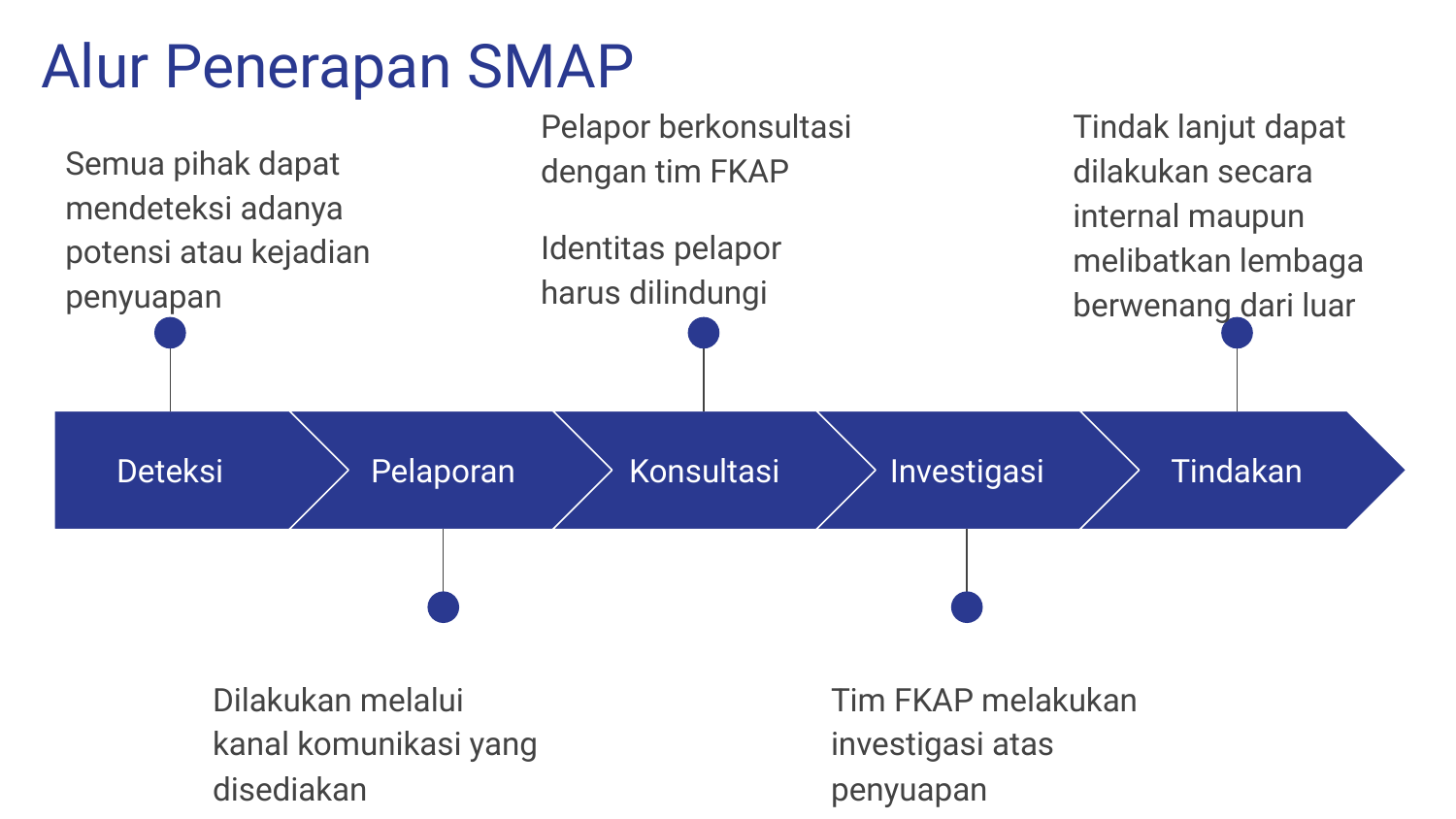

Alur Penerapan SMAP
Pelapor berkonsultasi dengan tim FKAP
Identitas pelapor harus dilindungi
Tindak lanjut dapat dilakukan secara internal maupun melibatkan lembaga berwenang dari luar
Semua pihak dapat mendeteksi adanya potensi atau kejadian penyuapan

Deteksi
Pelaporan
Konsultasi
Investigasi
Tindakan

Dilakukan melalui kanal komunikasi yang disediakan
Tim FKAP melakukan investigasi atas penyuapan